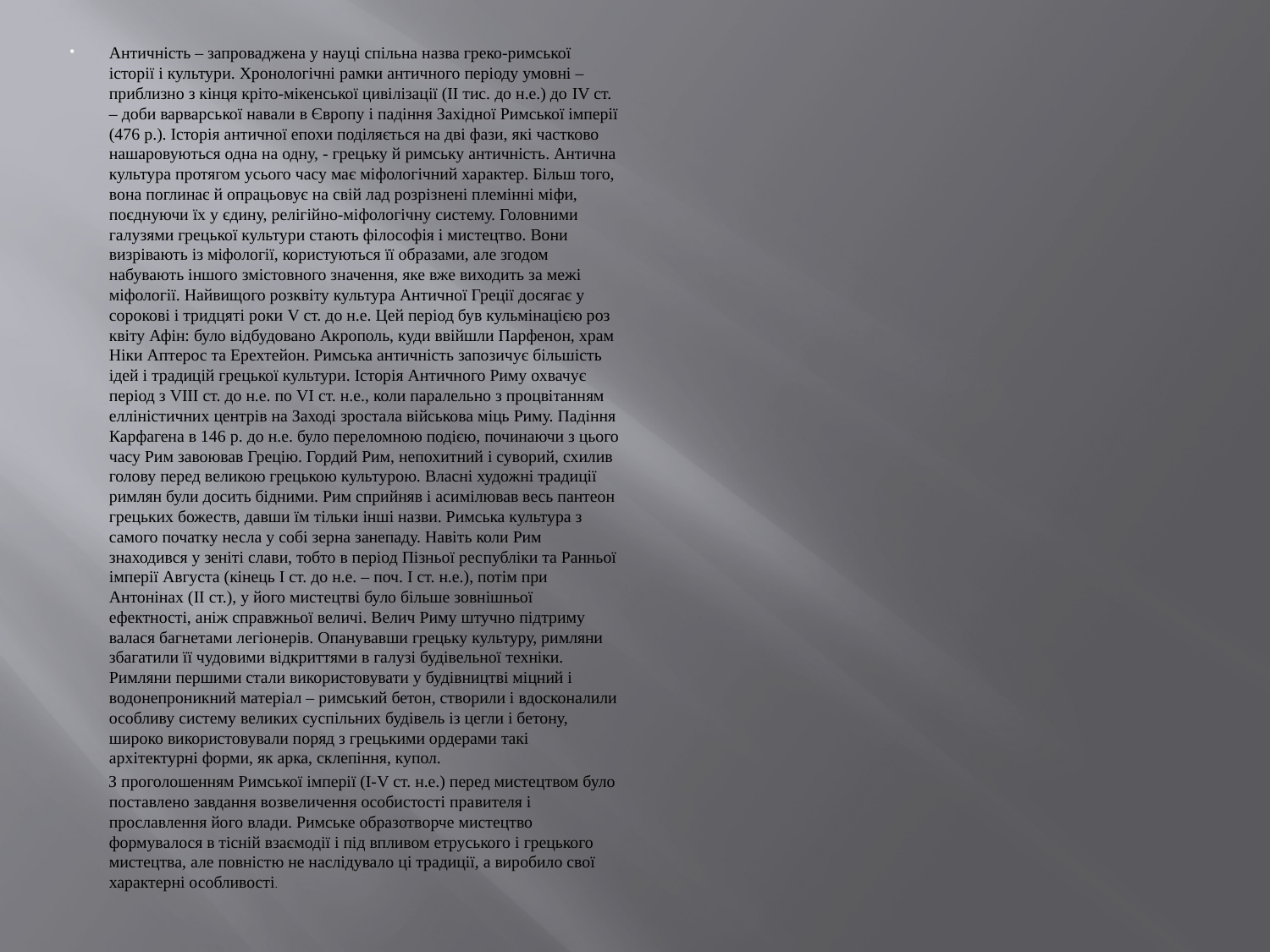

Античність – запроваджена у на­уці спільна назва греко-римської історії і культури. Хронологічні рамки античного періоду умовні – приблизно з кінця кріто-мікенської цивілізації (ІІ тис. до н.е.) до IV ст. – доби варварської навали в Європу і падіння Західної Римської імперії (476 р.). Історія античної епохи поділяється на дві фази, які частково нашаровуються одна на одну, - грецьку й римську античність. Антична культура протягом усього часу має міфологічний ха­рактер. Більш того, вона поглинає й опрацьовує на свій лад розріз­нені племінні міфи, поєднуючи їх у єдину, релігійно-міфологічну систему. Головними галузями грецької культури стають філософія і мис­тецтво. Вони визрівають із міфології, користуються її образами, але згодом набувають іншого змістовного значення, яке вже виходить за межі міфології. Найвищого розквіту культура Античної Греції досягає у соро­кові і тридцяті роки V ст. до н.е. Цей період був кульмінацією роз­квіту Афін: було відбудовано Акрополь, куди ввійшли Парфенон, храм Ніки Аптерос та Ерехтейон. Римська античність запозичує більшість ідей і традицій гре­цької культури. Історія Античного Риму охвачує період з VIII ст. до н.е. по VI ст. н.е., коли паралельно з процвітанням елліністичних центрів на Заході зростала військова міць Риму. Падіння Карфагена в 146 р. до н.е. було переломною подією, починаючи з цього часу Рим завоював Грецію. Гордий Рим, непохитний і суворий, схилив голову перед великою грецькою культурою. Власні художні традиції римлян були досить бідними. Рим сприйняв і аси­мілював весь пантеон грецьких божеств, давши їм тільки інші назви. Римська культура з самого початку несла у собі зерна занепаду. Навіть коли Рим знаходився у зеніті слави, тобто в період Пізньої рес­публіки та Ранньої імперії Августа (кінець І ст. до н.е. – поч. І ст. н.е.), потім при Антонінах (II ст.), у його мистецтві було більше зовнішньої ефектності, аніж справжньої величі. Велич Риму штучно підтриму­валася багнетами легіонерів. Опанувавши грецьку культуру, римляни збагатили її чудовими відкриттями в галузі будівельної техніки. Римляни першими стали використовувати у будівництві міцний і водонепроникний матері­ал – римський бетон, створили і вдосконалили особливу систему великих суспільних будівель із цегли і бетону, широко використо­вували поряд з грецькими ордерами такі архітектурні форми, як арка, склепіння, купол.
         З проголошенням Римської імперії (І-V ст. н.е.) перед мисте­цтвом було поставлено завдання возвеличення особистості пра­вителя і прославлення його влади. Римське образотворче мистецтво формувалося в тісній взає­модії і під впливом етруського і грецького мистецтва, але повністю не наслідувало ці традиції, а виробило свої характерні особливості.